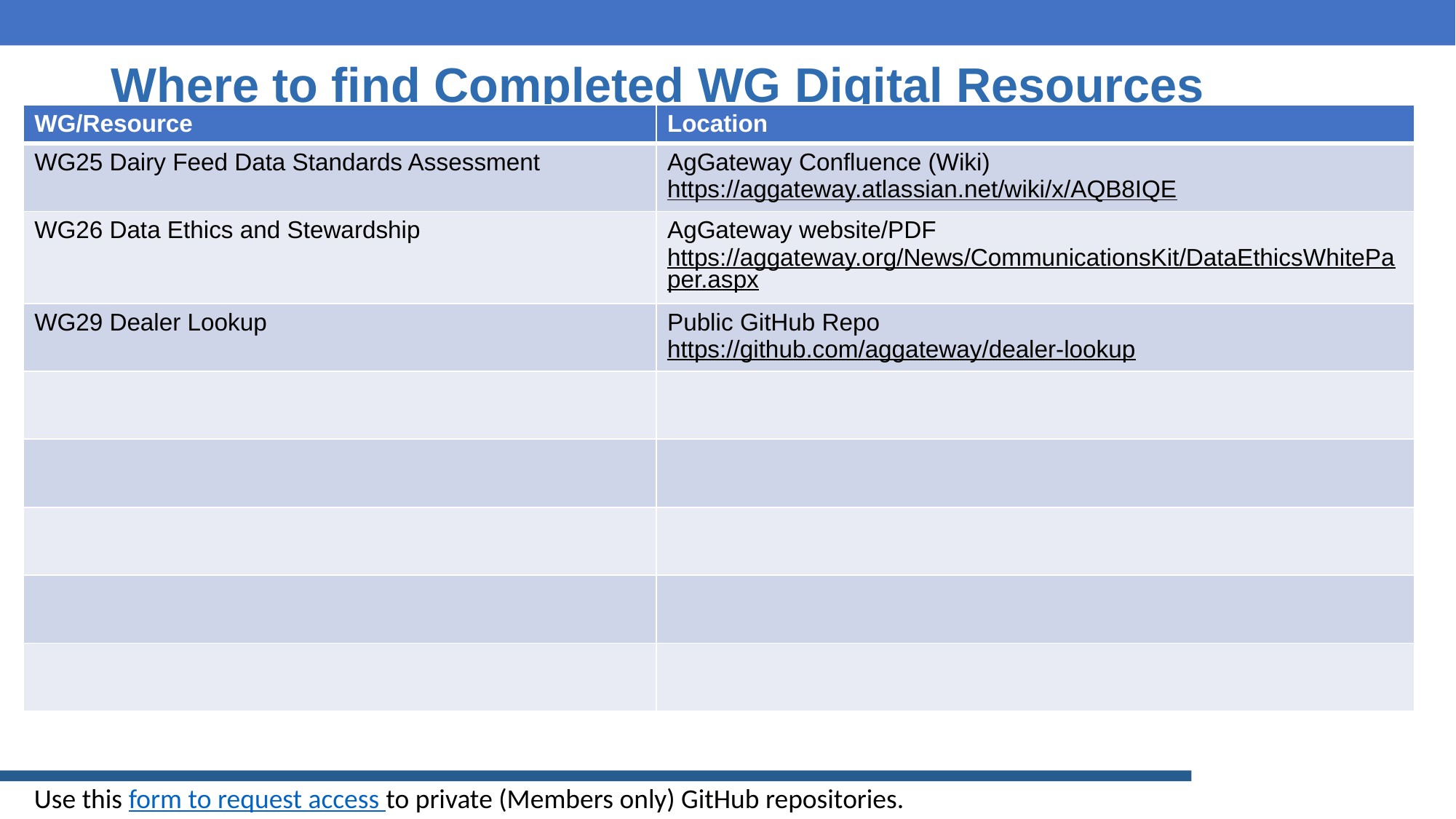

# Where to find Completed WG Digital Resources
| WG/Resource | Location |
| --- | --- |
| WG25 Dairy Feed Data Standards Assessment | AgGateway Confluence (Wiki) https://aggateway.atlassian.net/wiki/x/AQB8IQE |
| WG26 Data Ethics and Stewardship | AgGateway website/PDF https://aggateway.org/News/CommunicationsKit/DataEthicsWhitePaper.aspx |
| WG29 Dealer Lookup | Public GitHub Repo https://github.com/aggateway/dealer-lookup |
|  |  |
|  |  |
|  |  |
|  |  |
|  |  |
Use this form to request access to private (Members only) GitHub repositories.